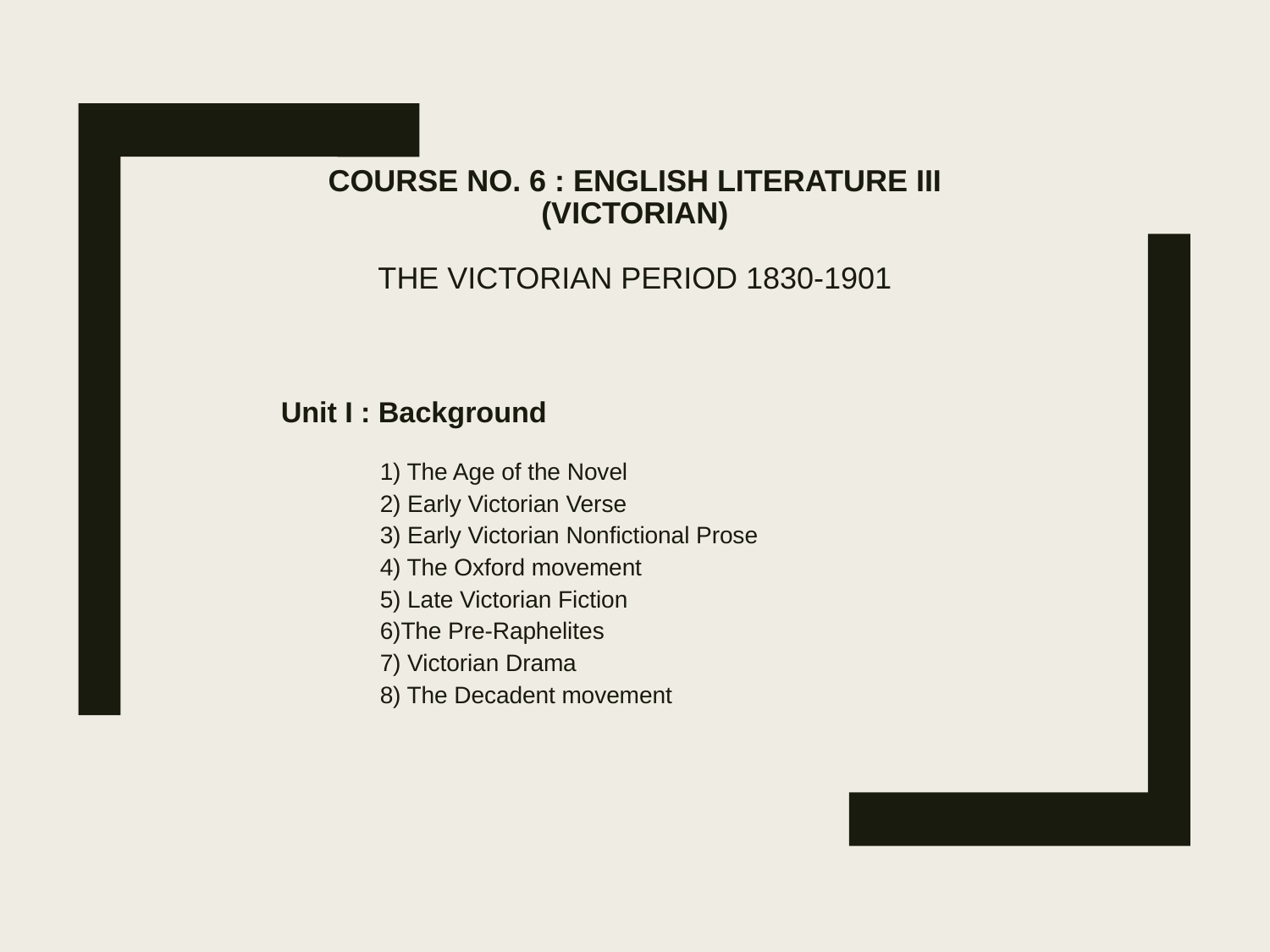

# Course No. 6 : English Literature III (Victorian) The Victorian Period 1830-1901
Unit I : Background
	1) The Age of the Novel
 	2) Early Victorian Verse
	3) Early Victorian Nonfictional Prose
 	4) The Oxford movement
	5) Late Victorian Fiction
	6)The Pre-Raphelites
	7) Victorian Drama
	8) The Decadent movement